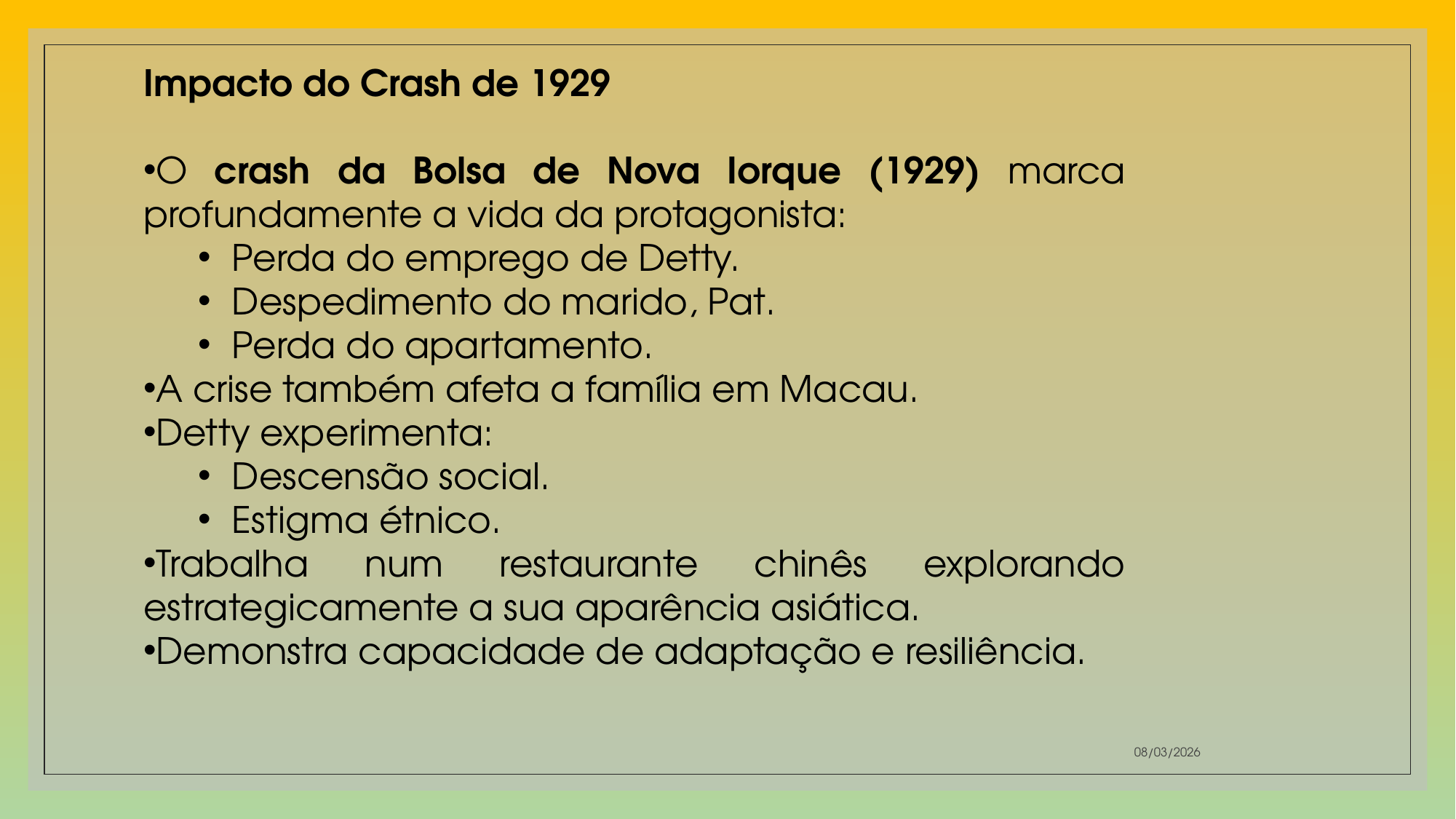

Impacto do Crash de 1929

O crash da Bolsa de Nova Iorque (1929) marca profundamente a vida da protagonista:
Perda do emprego de Detty.
Despedimento do marido, Pat.
Perda do apartamento.
A crise também afeta a família em Macau.
Detty experimenta:
Descensão social.
Estigma étnico.
Trabalha num restaurante chinês explorando estrategicamente a sua aparência asiática.
Demonstra capacidade de adaptação e resiliência.
08/03/2026